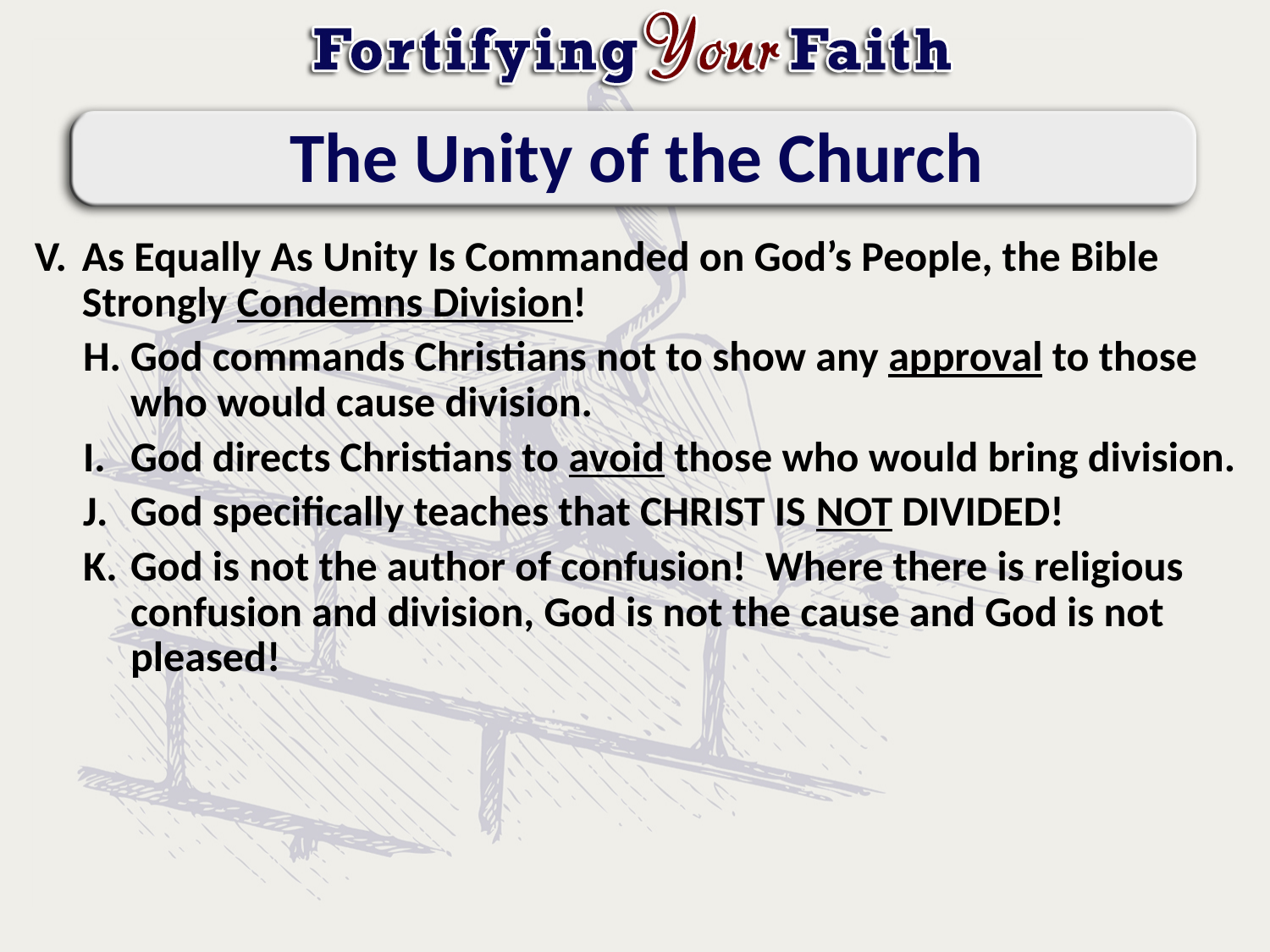

# The Unity of the Church
As Equally As Unity Is Commanded on God’s People, the Bible Strongly Condemns Division!
God commands Christians not to show any approval to those who would cause division.
God directs Christians to avoid those who would bring division.
God specifically teaches that CHRIST IS NOT DIVIDED!
God is not the author of confusion!  Where there is religious confusion and division, God is not the cause and God is not pleased!